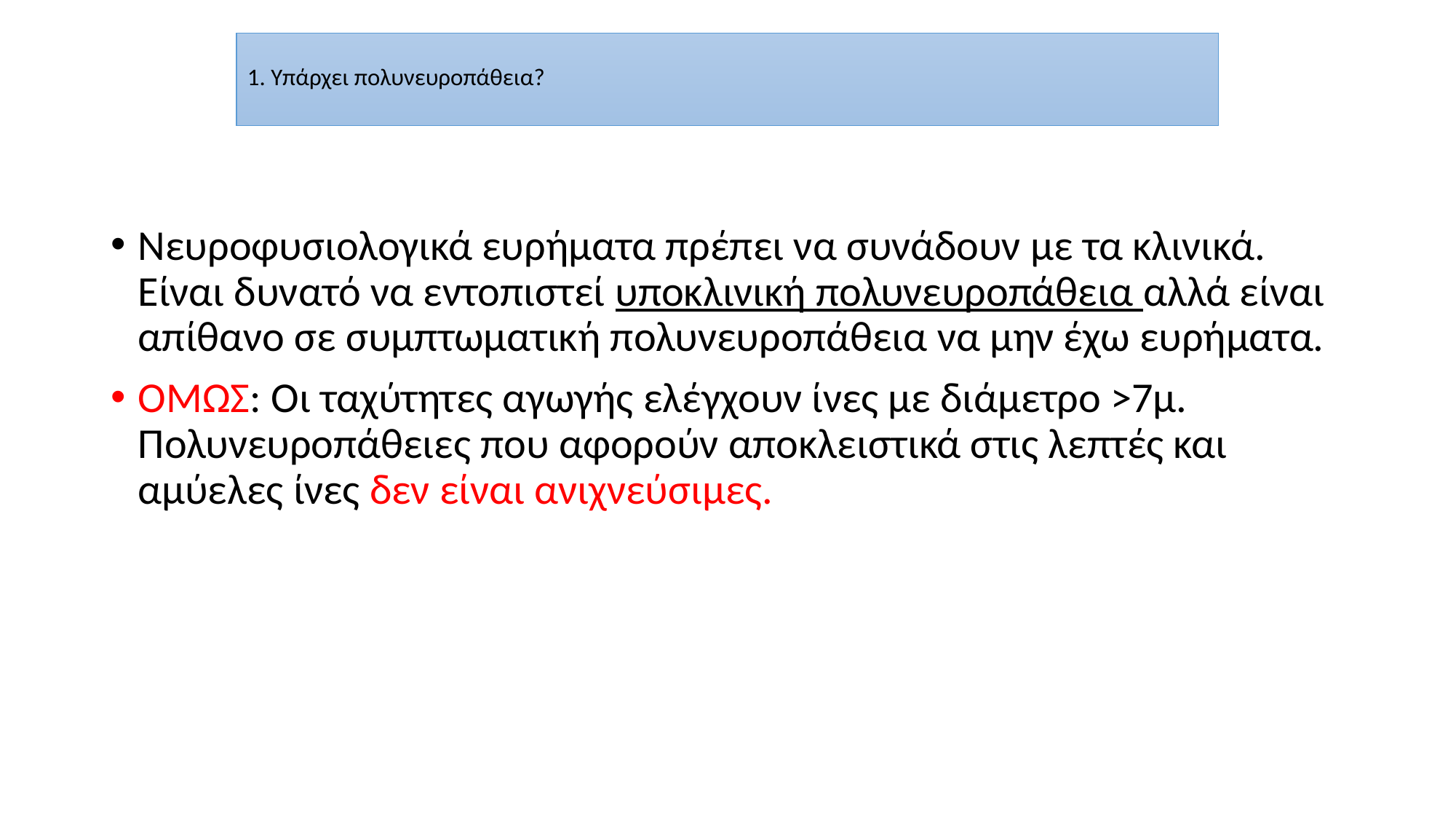

# 1. Υπάρχει πολυνευροπάθεια?
Νευροφυσιολογικά ευρήματα πρέπει να συνάδουν με τα κλινικά. Είναι δυνατό να εντοπιστεί υποκλινική πολυνευροπάθεια αλλά είναι απίθανο σε συμπτωματική πολυνευροπάθεια να μην έχω ευρήματα.
ΟΜΩΣ: Οι ταχύτητες αγωγής ελέγχουν ίνες με διάμετρο >7μ. Πολυνευροπάθειες που αφορούν αποκλειστικά στις λεπτές και αμύελες ίνες δεν είναι ανιχνεύσιμες.